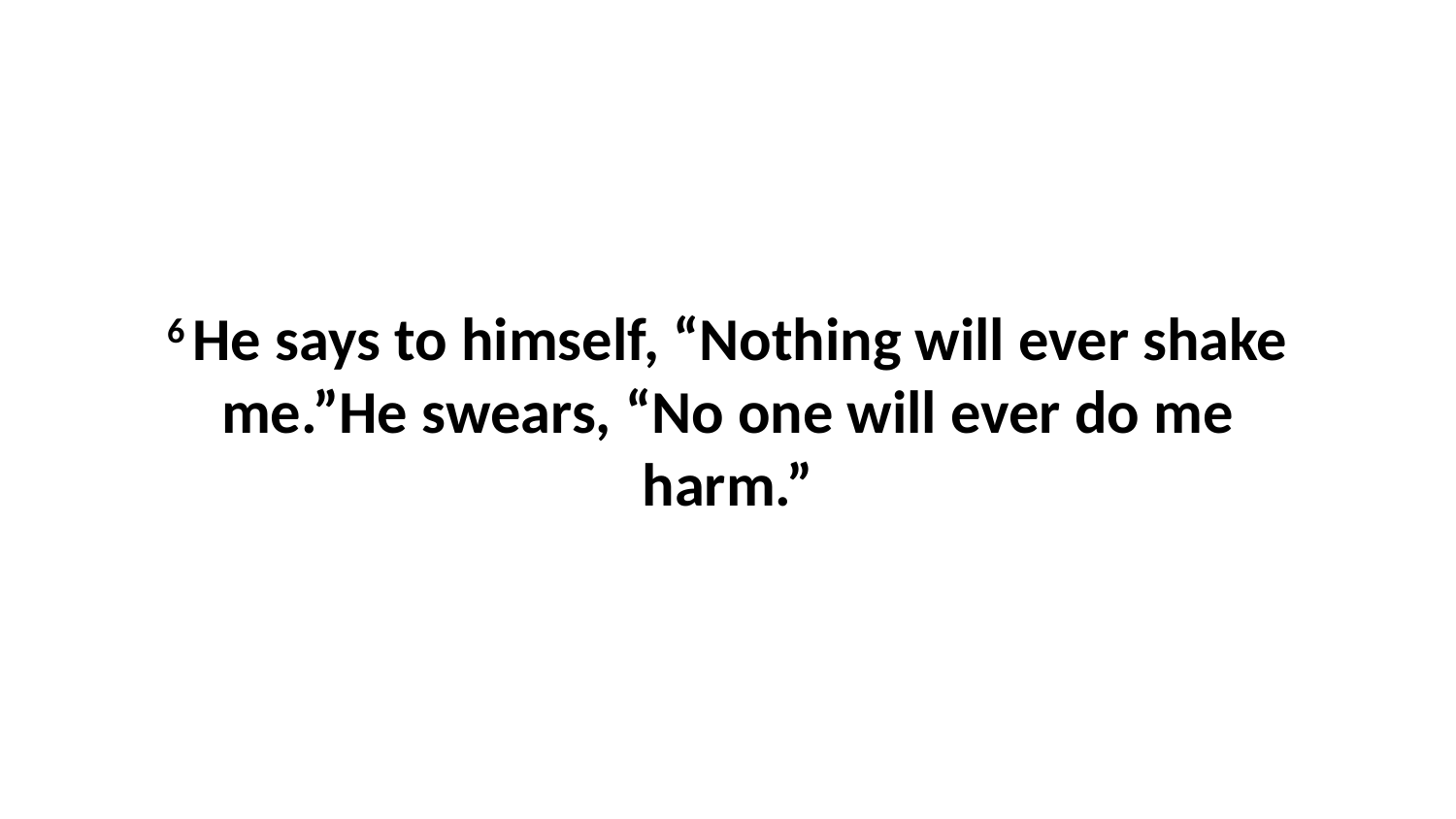

6 He says to himself, “Nothing will ever shake me.”He swears, “No one will ever do me harm.”